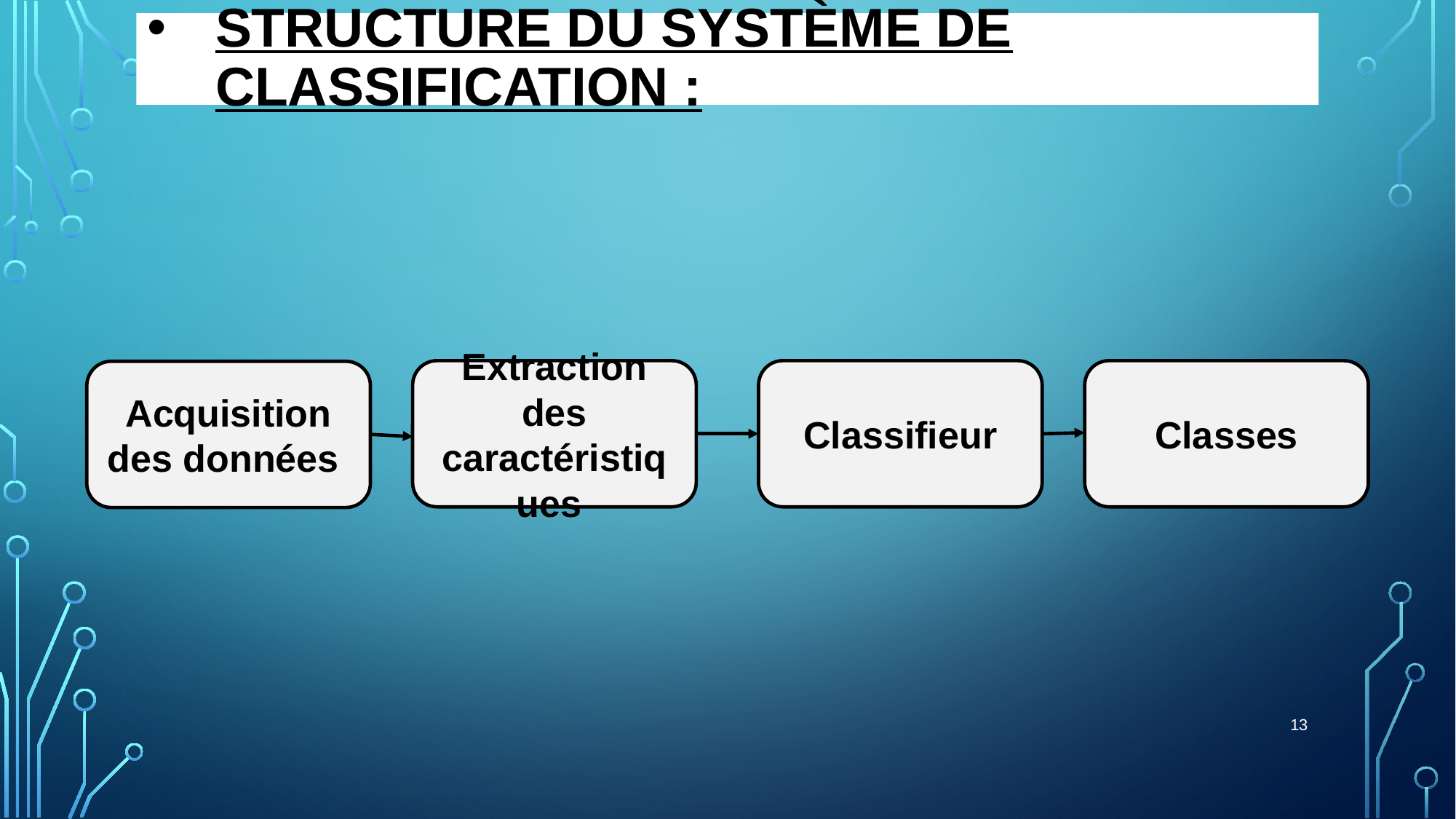

# Structure du Système de classification :

Extraction des caractéristiques
Classifieur
Classes
Acquisition des données
13